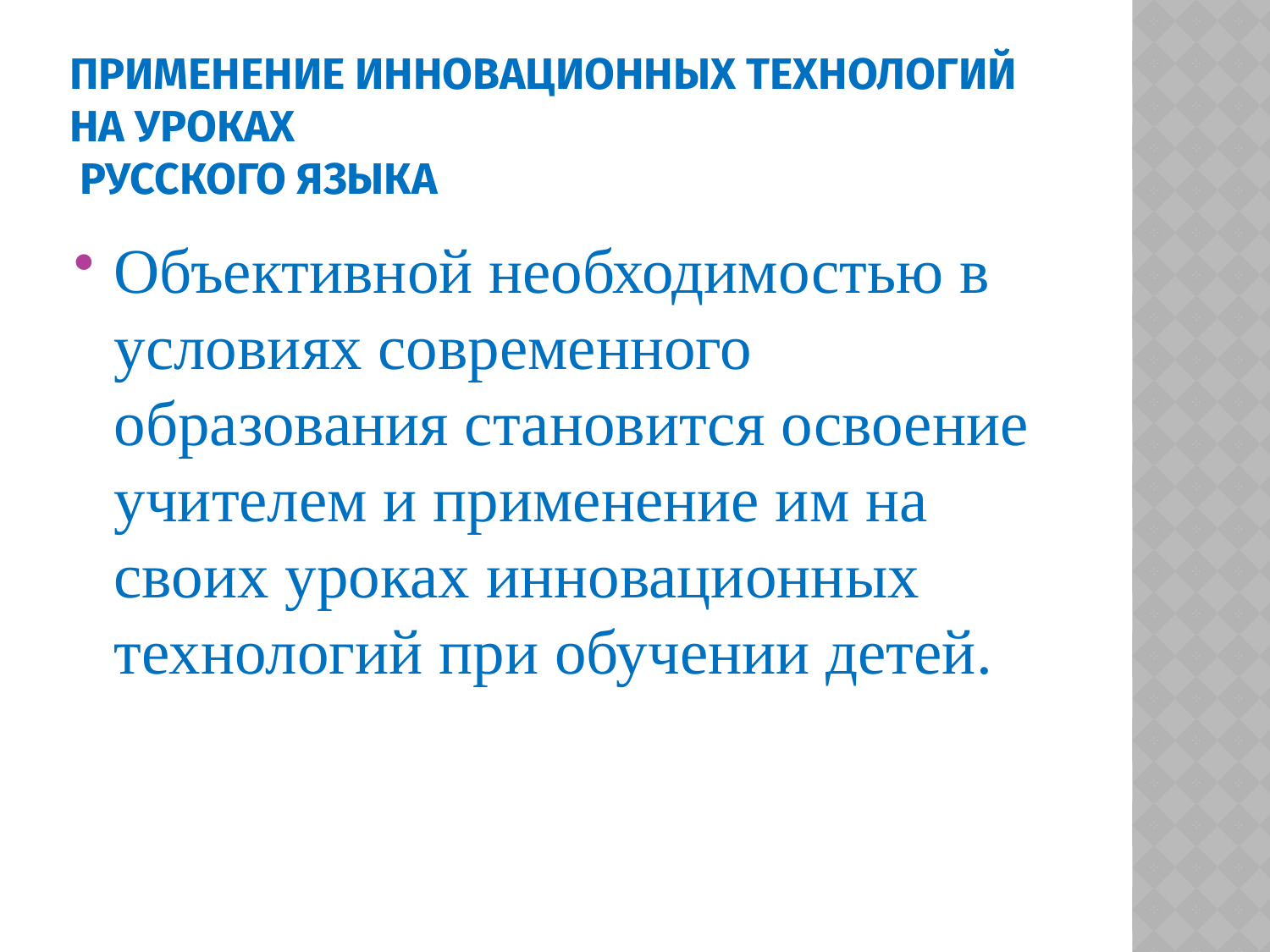

# Применение инновационных технологий на уроках русского языка
Объективной необходимостью в условиях современного образования становится освоение учителем и применение им на своих уроках инновационных технологий при обучении детей.